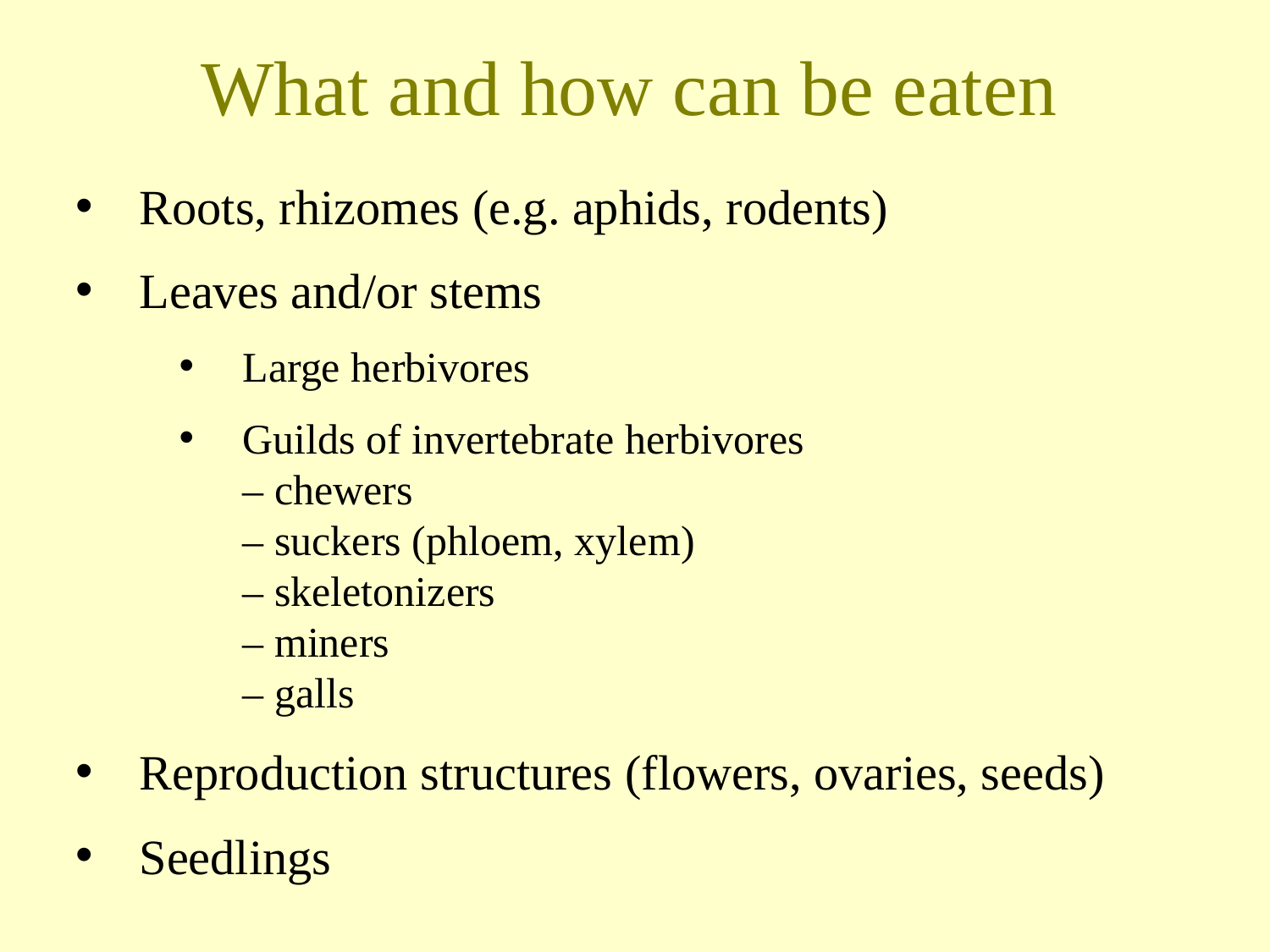

What and how can be eaten
Roots, rhizomes (e.g. aphids, rodents)
Leaves and/or stems
Large herbivores
Guilds of invertebrate herbivores
– chewers
– suckers (phloem, xylem)
– skeletonizers
– miners
– galls
Reproduction structures (flowers, ovaries, seeds)
Seedlings